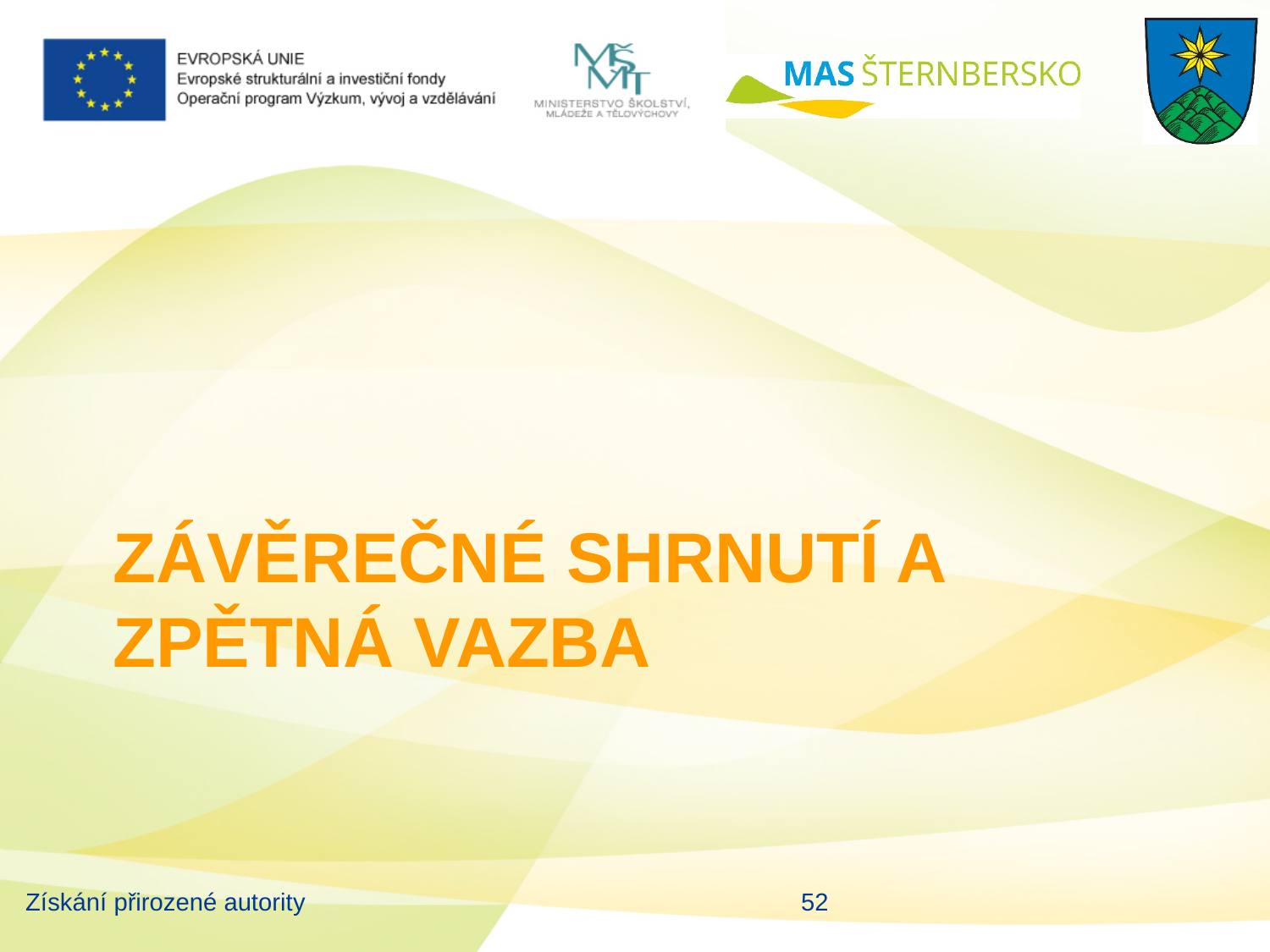

# ZÁVĚREČNÉ SHRNUTÍ A ZPĚTNÁ VAZBA
Získání přirozené autority
52